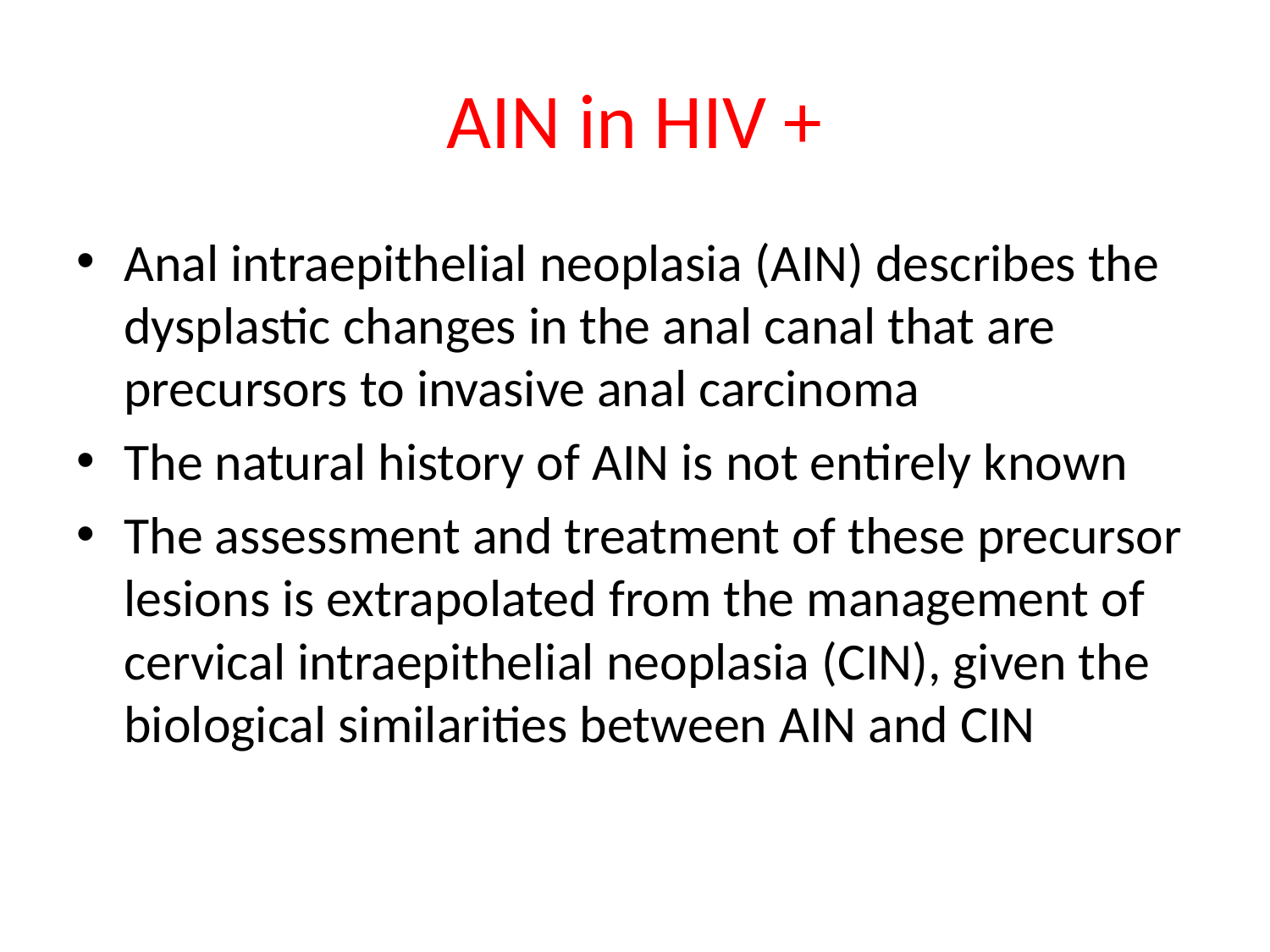

# AIN in HIV +
Anal intraepithelial neoplasia (AIN) describes the dysplastic changes in the anal canal that are precursors to invasive anal carcinoma
The natural history of AIN is not entirely known
The assessment and treatment of these precursor lesions is extrapolated from the management of cervical intraepithelial neoplasia (CIN), given the biological similarities between AIN and CIN